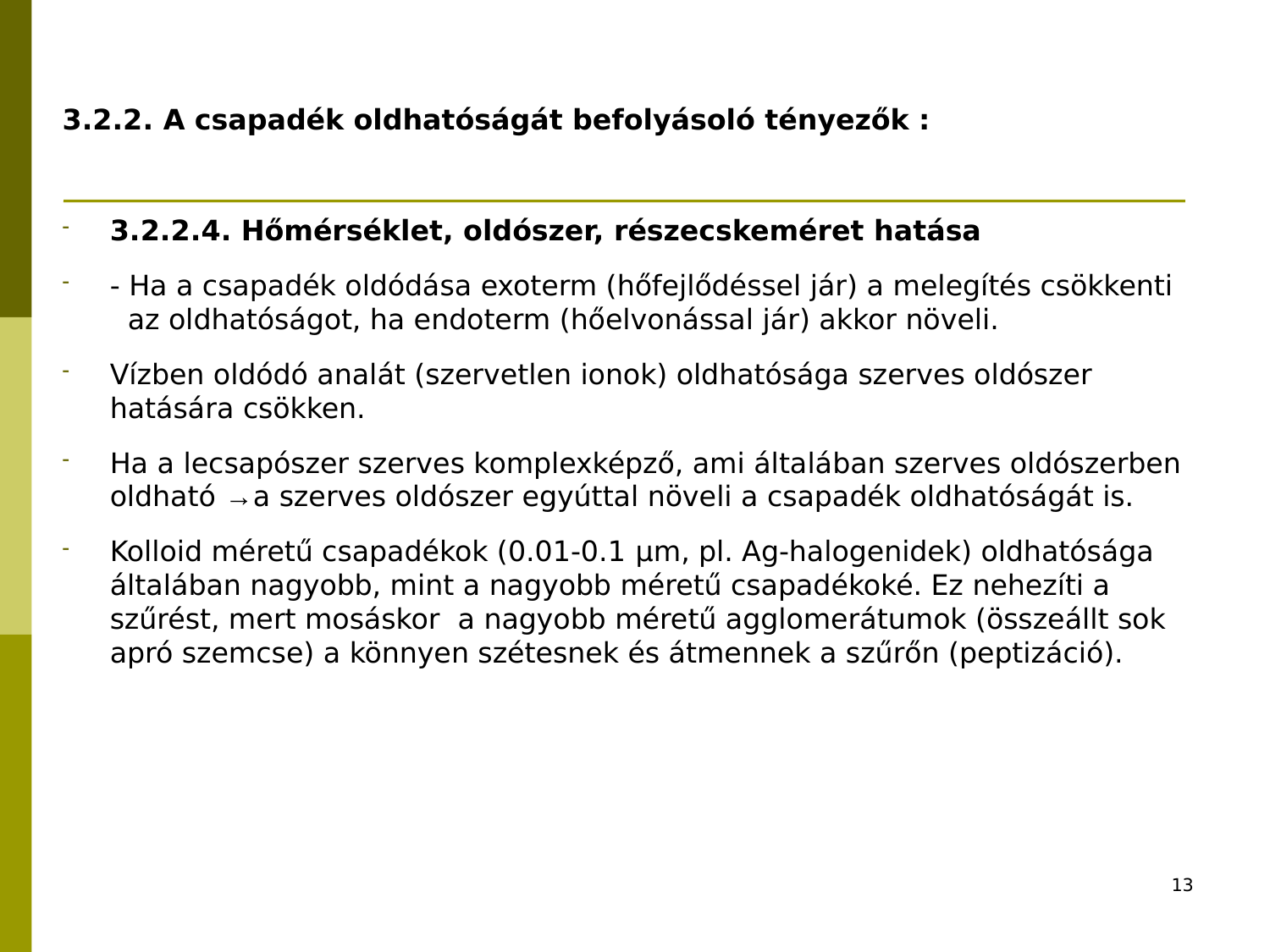

# 3.2.2. A csapadék oldhatóságát befolyásoló tényezők :
3.2.2.4. Hőmérséklet, oldószer, részecskeméret hatása
- Ha a csapadék oldódása exoterm (hőfejlődéssel jár) a melegítés csökkenti     az oldhatóságot, ha endoterm (hőelvonással jár) akkor növeli.
Vízben oldódó analát (szervetlen ionok) oldhatósága szerves oldószer hatására csökken.
Ha a lecsapószer szerves komplexképző, ami általában szerves oldószerben oldható →a szerves oldószer egyúttal növeli a csapadék oldhatóságát is.
Kolloid méretű csapadékok (0.01-0.1 μm, pl. Ag-halogenidek) oldhatósága általában nagyobb, mint a nagyobb méretű csapadékoké. Ez nehezíti a szűrést, mert mosáskor  a nagyobb méretű agglomerátumok (összeállt sok apró szemcse) a könnyen szétesnek és átmennek a szűrőn (peptizáció).

13